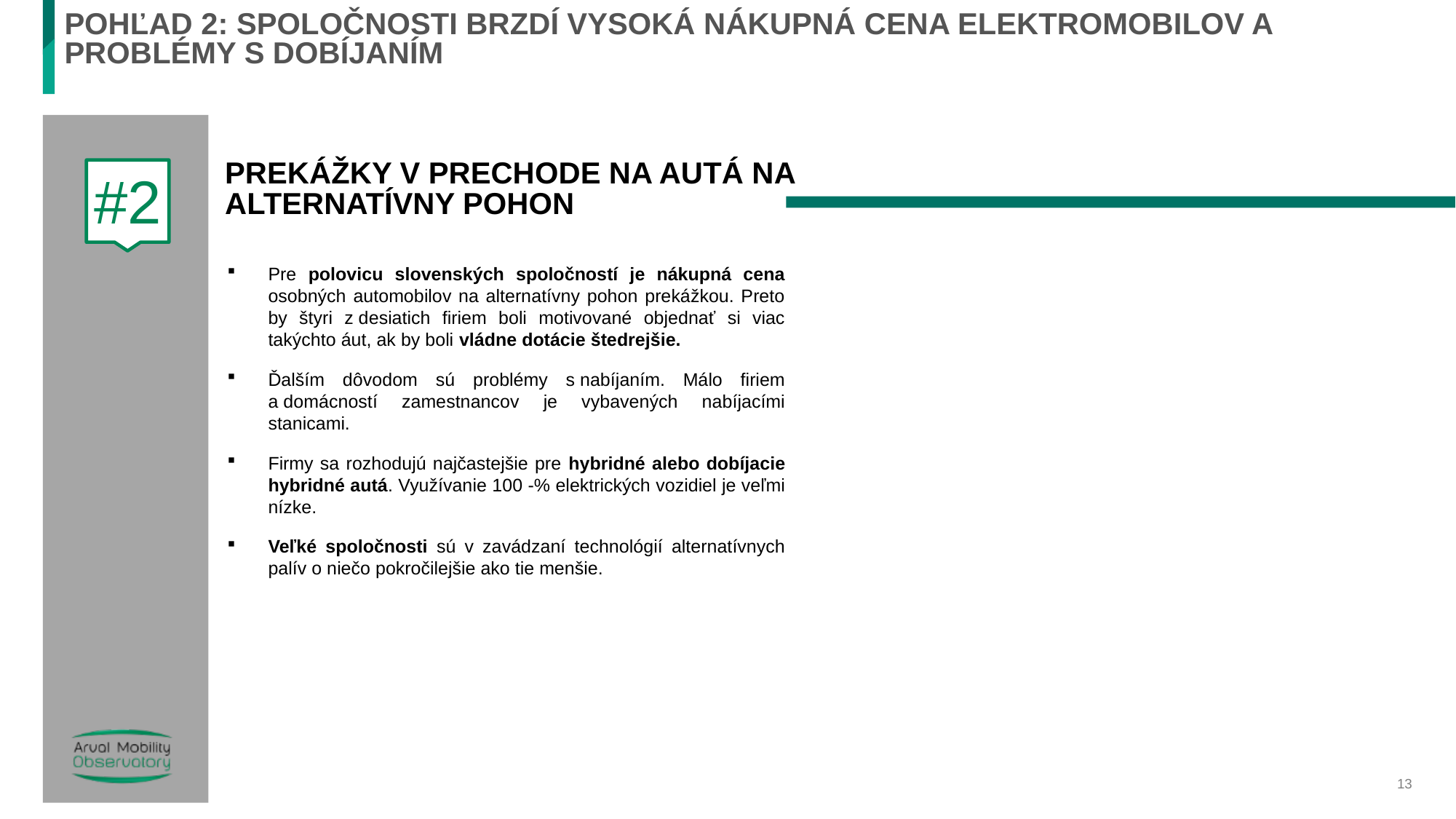

# POHĽAD 2: SPOLOČNOSTI brzdí vysoká nákupná cena elektromobilov a problémy s dobíjaním
PREKÁŽKY V PRECHODE NA AUTÁ NA ALTERNATÍVNY POHON

#2

Pre polovicu slovenských spoločností je nákupná cena osobných automobilov na alternatívny pohon prekážkou. Preto by štyri z desiatich firiem boli motivované objednať si viac takýchto áut, ak by boli vládne dotácie štedrejšie.
Ďalším dôvodom sú problémy s nabíjaním. Málo firiem a domácností zamestnancov je vybavených nabíjacími stanicami.
Firmy sa rozhodujú najčastejšie pre hybridné alebo dobíjacie hybridné autá. Využívanie 100 -% elektrických vozidiel je veľmi nízke.
Veľké spoločnosti sú v zavádzaní technológií alternatívnych palív o niečo pokročilejšie ako tie menšie.

13